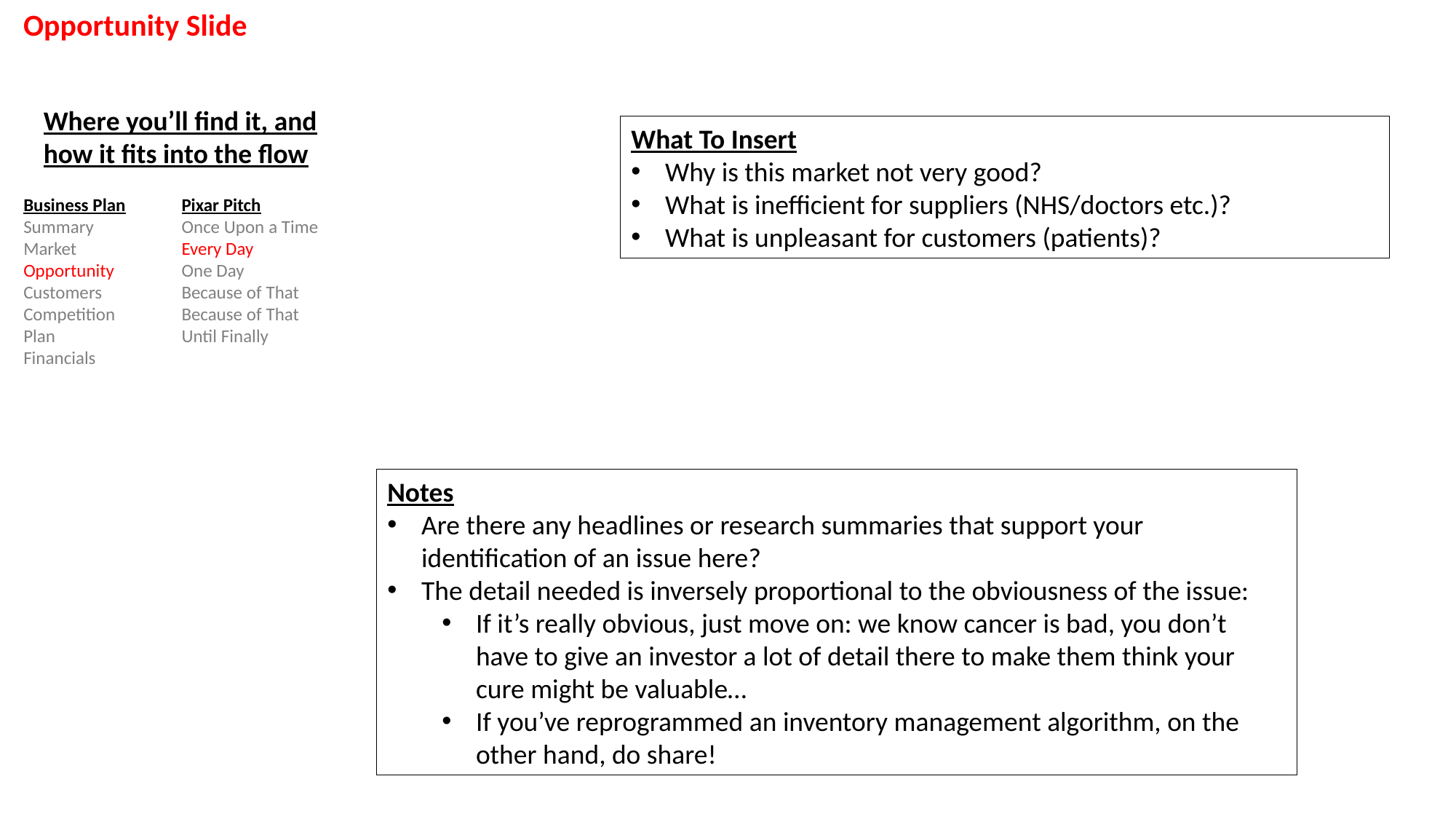

Opportunity Slide
Where you’ll find it, and how it fits into the flow
What To Insert
Why is this market not very good?
What is inefficient for suppliers (NHS/doctors etc.)?
What is unpleasant for customers (patients)?
Business Plan
Summary
Market
Opportunity
Customers
Competition
Plan
Financials
Pixar Pitch
Once Upon a Time
Every Day
One Day
Because of That
Because of That
Until Finally
Notes
Are there any headlines or research summaries that support your identification of an issue here?
The detail needed is inversely proportional to the obviousness of the issue:
If it’s really obvious, just move on: we know cancer is bad, you don’t have to give an investor a lot of detail there to make them think your cure might be valuable…
If you’ve reprogrammed an inventory management algorithm, on the other hand, do share!